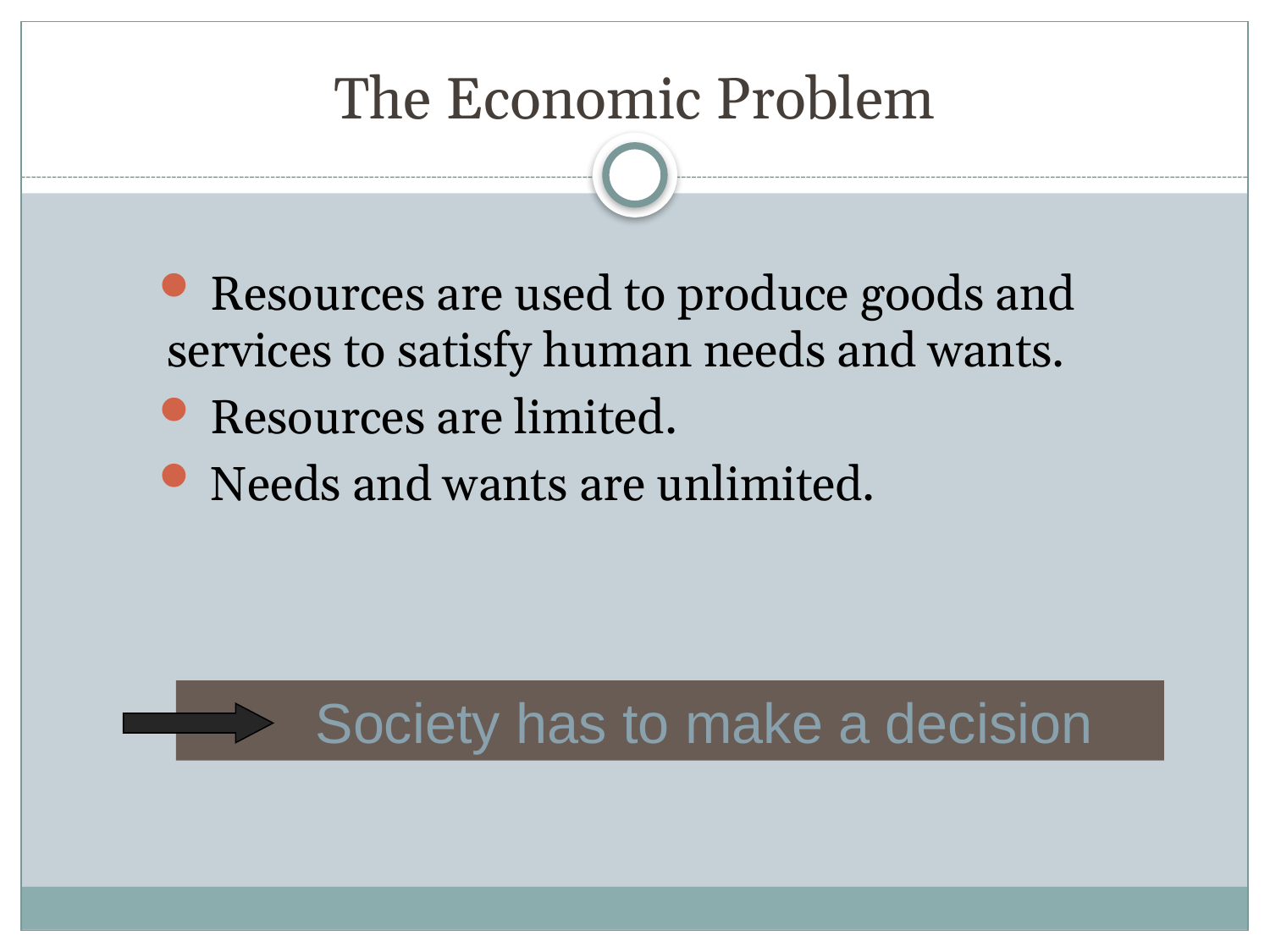

# The Economic Problem
 Resources are used to produce goods and services to satisfy human needs and wants.
 Resources are limited.
 Needs and wants are unlimited.

	Society has to make a decision